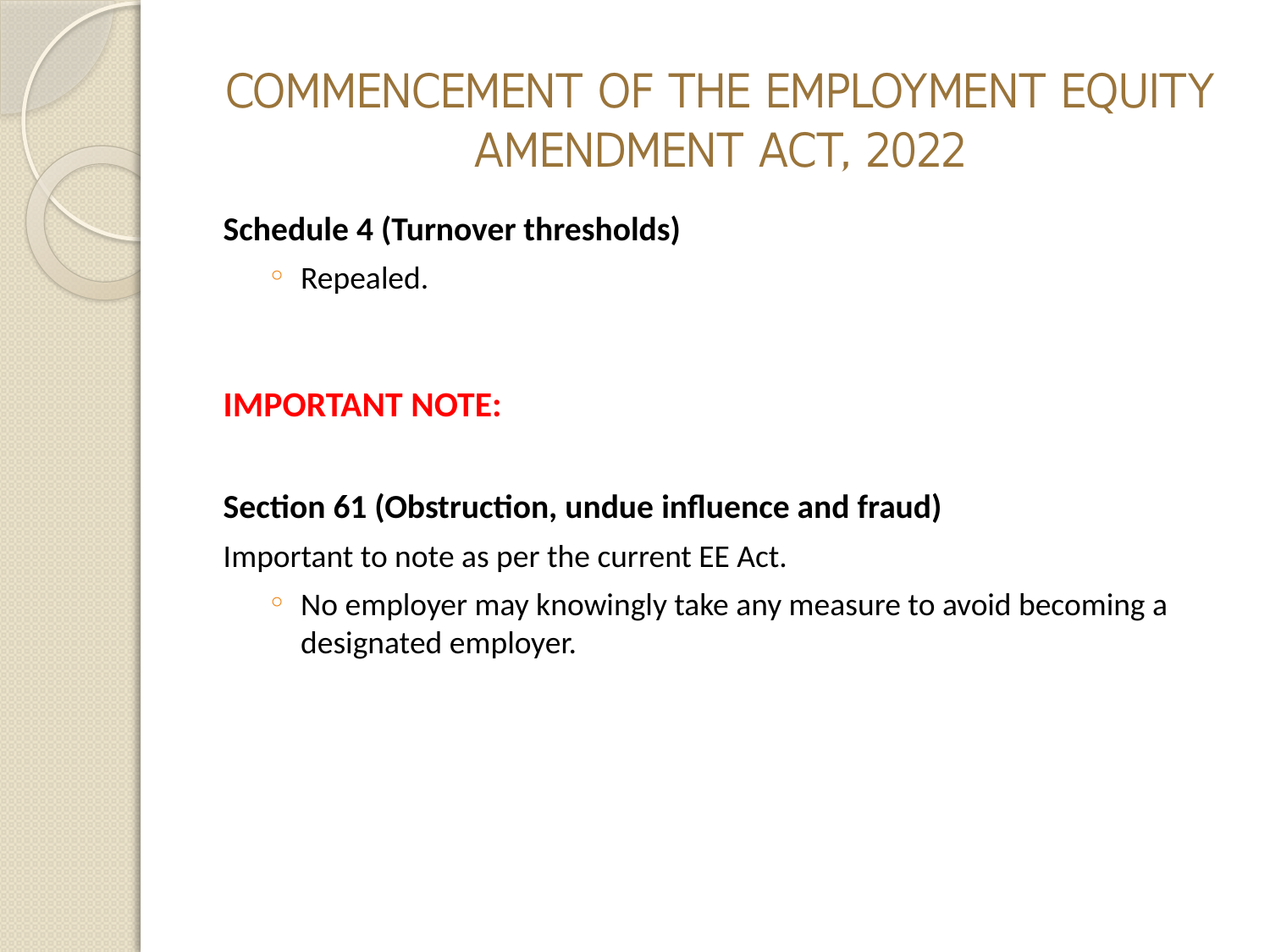

# COMMENCEMENT OF THE EMPLOYMENT EQUITY AMENDMENT ACT, 2022
Schedule 4 (Turnover thresholds)
Repealed.

IMPORTANT NOTE:

Section 61 (Obstruction, undue influence and fraud)
Important to note as per the current EE Act.
No employer may knowingly take any measure to avoid becoming a designated employer.